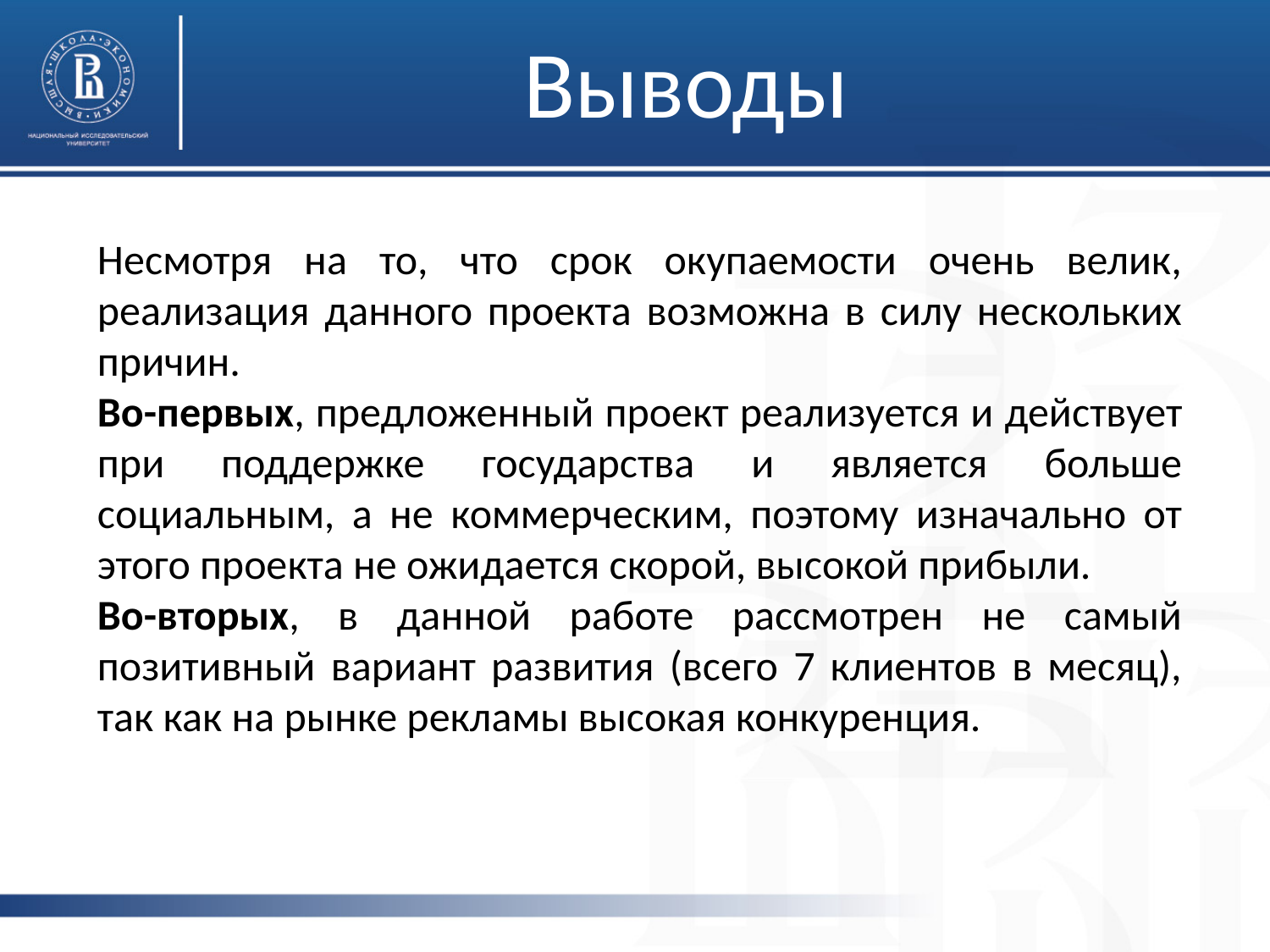

# Выводы
Несмотря на то, что срок окупаемости очень велик, реализация данного проекта возможна в силу нескольких причин.
Во-первых, предложенный проект реализуется и действует при поддержке государства и является больше социальным, а не коммерческим, поэтому изначально от этого проекта не ожидается скорой, высокой прибыли.
Во-вторых, в данной работе рассмотрен не самый позитивный вариант развития (всего 7 клиентов в месяц), так как на рынке рекламы высокая конкуренция.